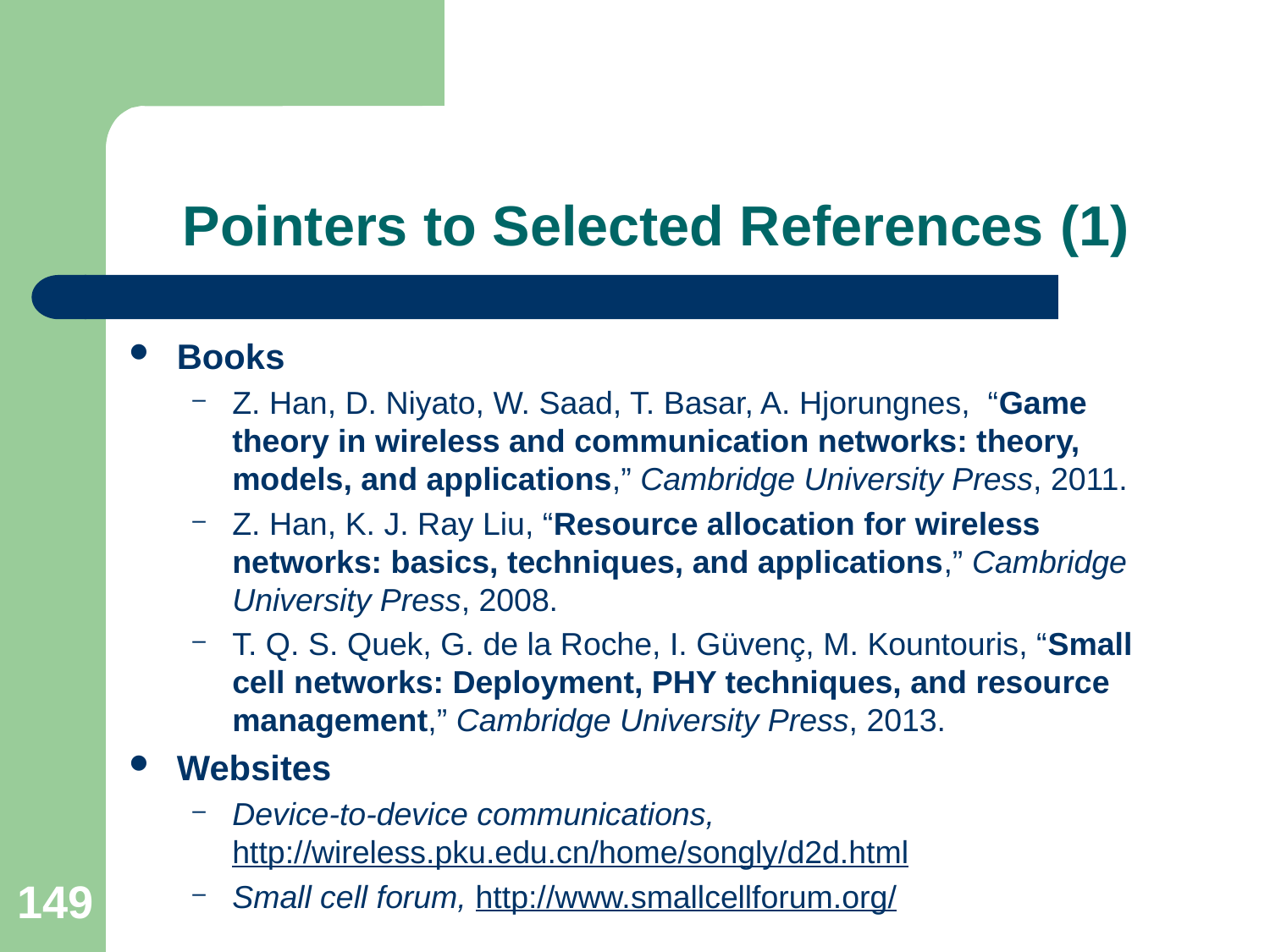

# Pointers to Selected References (1)
Books
Z. Han, D. Niyato, W. Saad, T. Basar, A. Hjorungnes,  “Game theory in wireless and communication networks: theory, models, and applications,” Cambridge University Press, 2011.
Z. Han, K. J. Ray Liu, “Resource allocation for wireless networks: basics, techniques, and applications,” Cambridge University Press, 2008.
T. Q. S. Quek, G. de la Roche, I. Güvenç, M. Kountouris, “Small cell networks: Deployment, PHY techniques, and resource management,” Cambridge University Press, 2013.
Websites
Device-to-device communications, http://wireless.pku.edu.cn/home/songly/d2d.html
Small cell forum, http://www.smallcellforum.org/

149